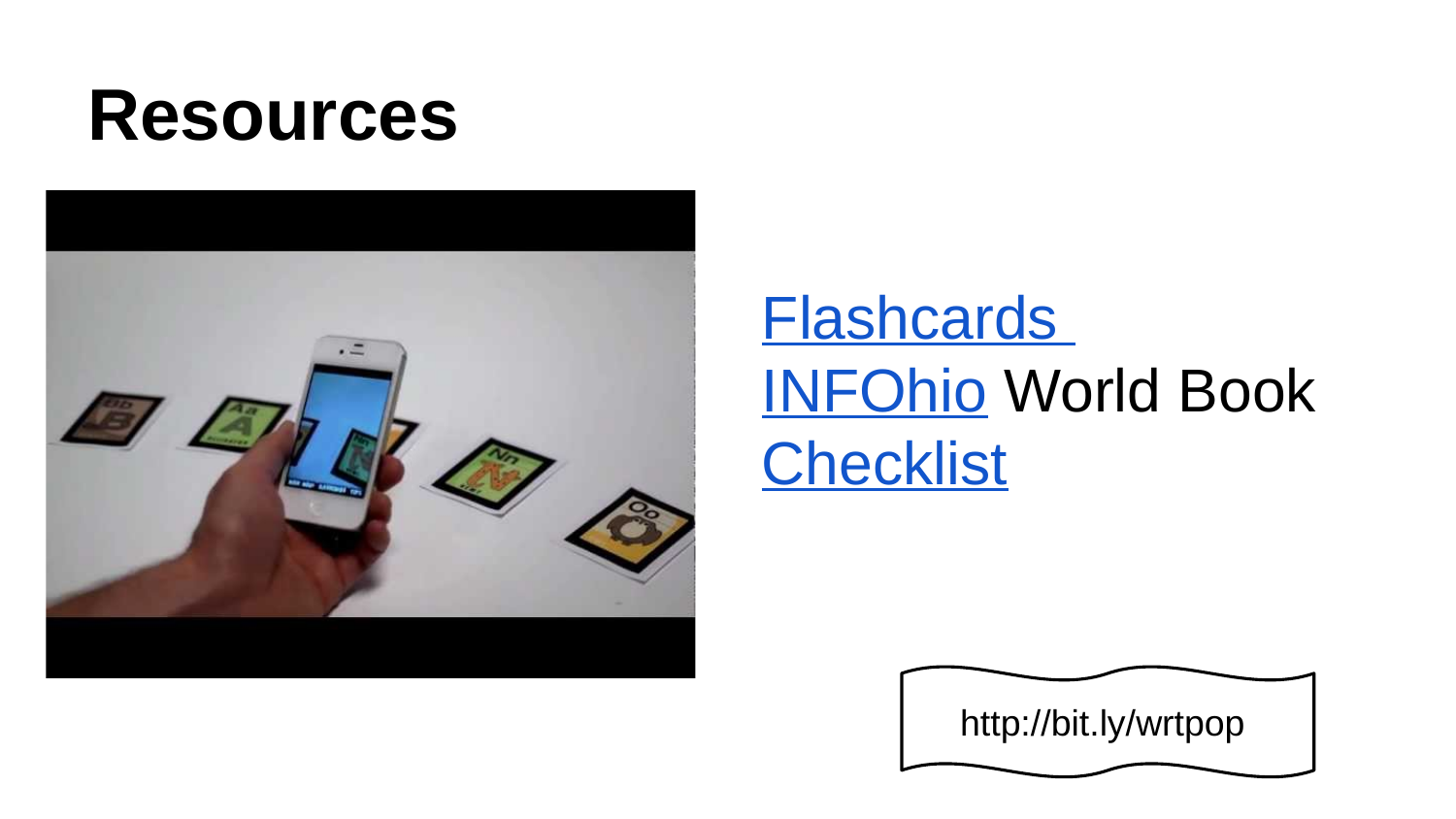

# Resources

Flashcards
INFOhio World Book
Checklist

http://bit.ly/wrtpop